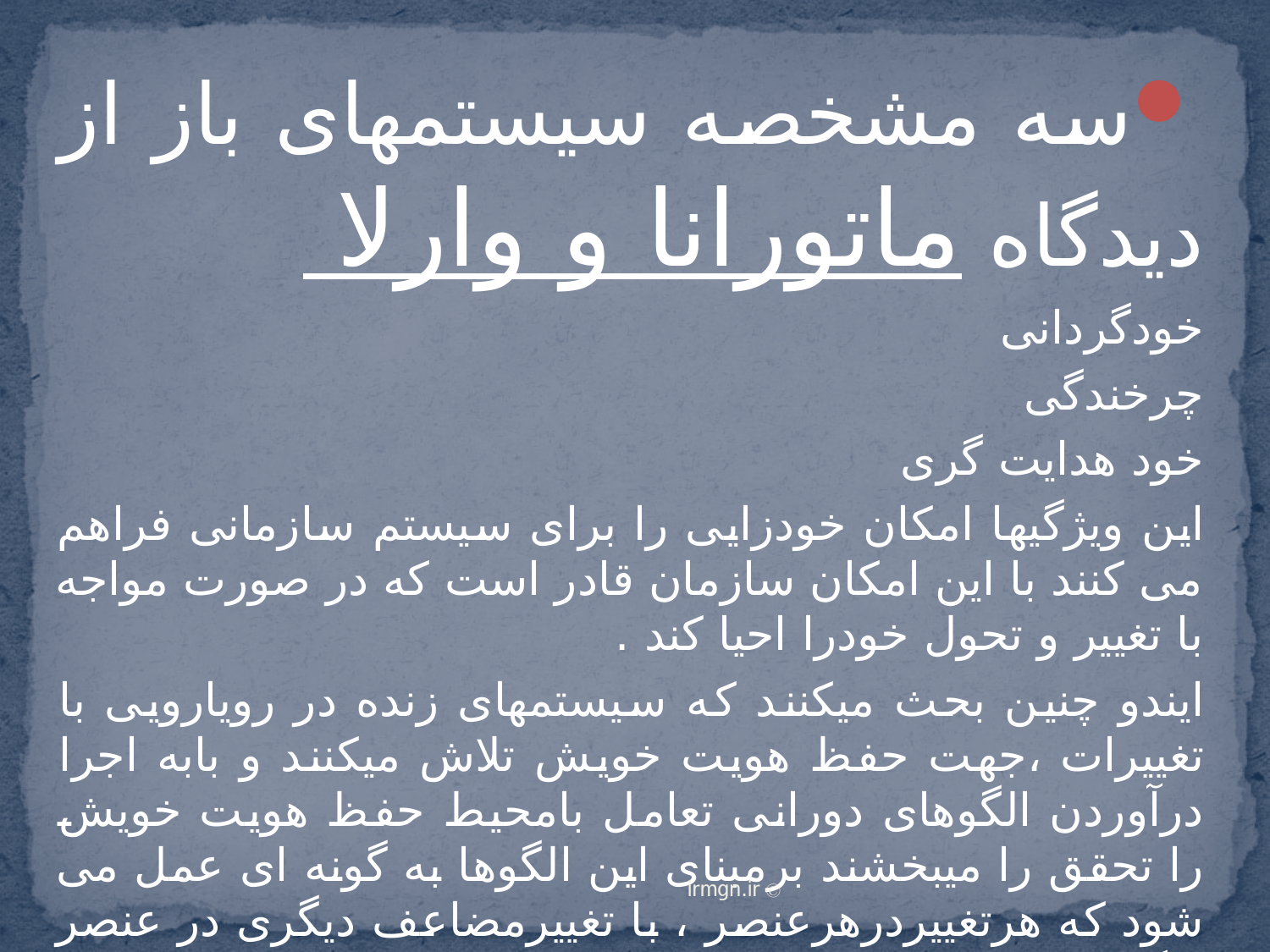

سه مشخصه سیستمهای باز از دیدگاه ماتورانا و وارلا
خودگردانی
چرخندگی
خود هدایت گری
این ویژگیها امکان خودزایی را برای سیستم سازمانی فراهم می کنند با این امکان سازمان قادر است که در صورت مواجه با تغییر و تحول خودرا احیا کند .
ایندو چنین بحث میکنند که سیستمهای زنده در رویارویی با تغییرات ،جهت حفظ هویت خویش تلاش میکنند و بابه اجرا درآوردن الگوهای دورانی تعامل بامحیط حفظ هویت خویش را تحقق را میبخشند برمبنای این الگوها به گونه ای عمل می شود که هرتغییردرهرعنصر ، با تغییرمضاعف دیگری در عنصر دیگر پوشش داده شود تا هویت معلوم و محفوظ بماند این الگوهای دورانی سیستم را خود هدایتگر میسازندبدین ترتیب می توان گفت که  روابط متقابل سیستمها با محیط بخشی از فعالیتهای پیکره ی سازمان محسوب می گردد

© irmgn.ir